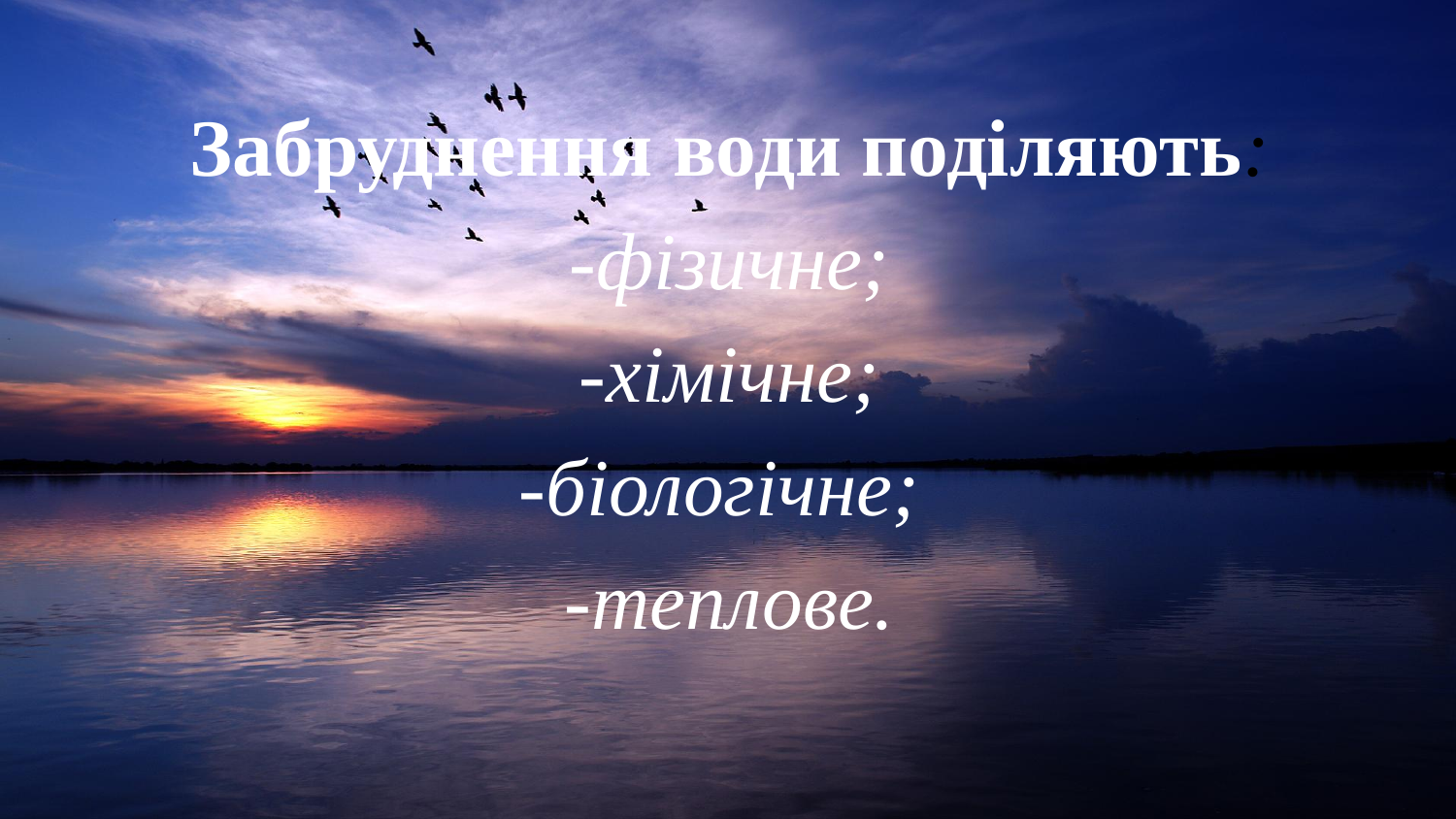

Забруднення води поділяють:
 -фізичне;
-хімічне;
-біологічне;
 -теплове.